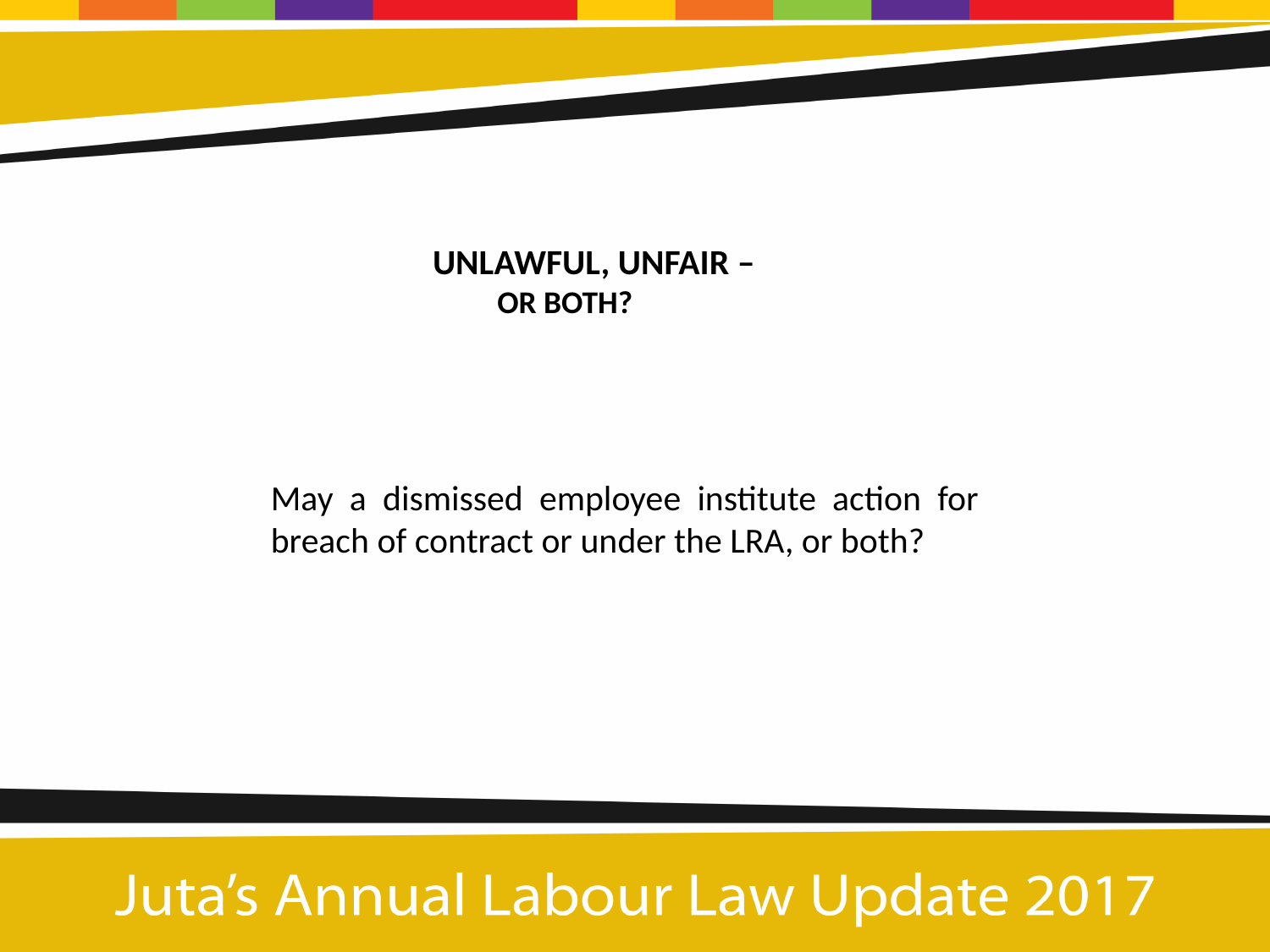

UNLAWFUL, UNFAIR –
         OR BOTH?
May a dismissed employee institute action for breach of contract or under the LRA, or both?